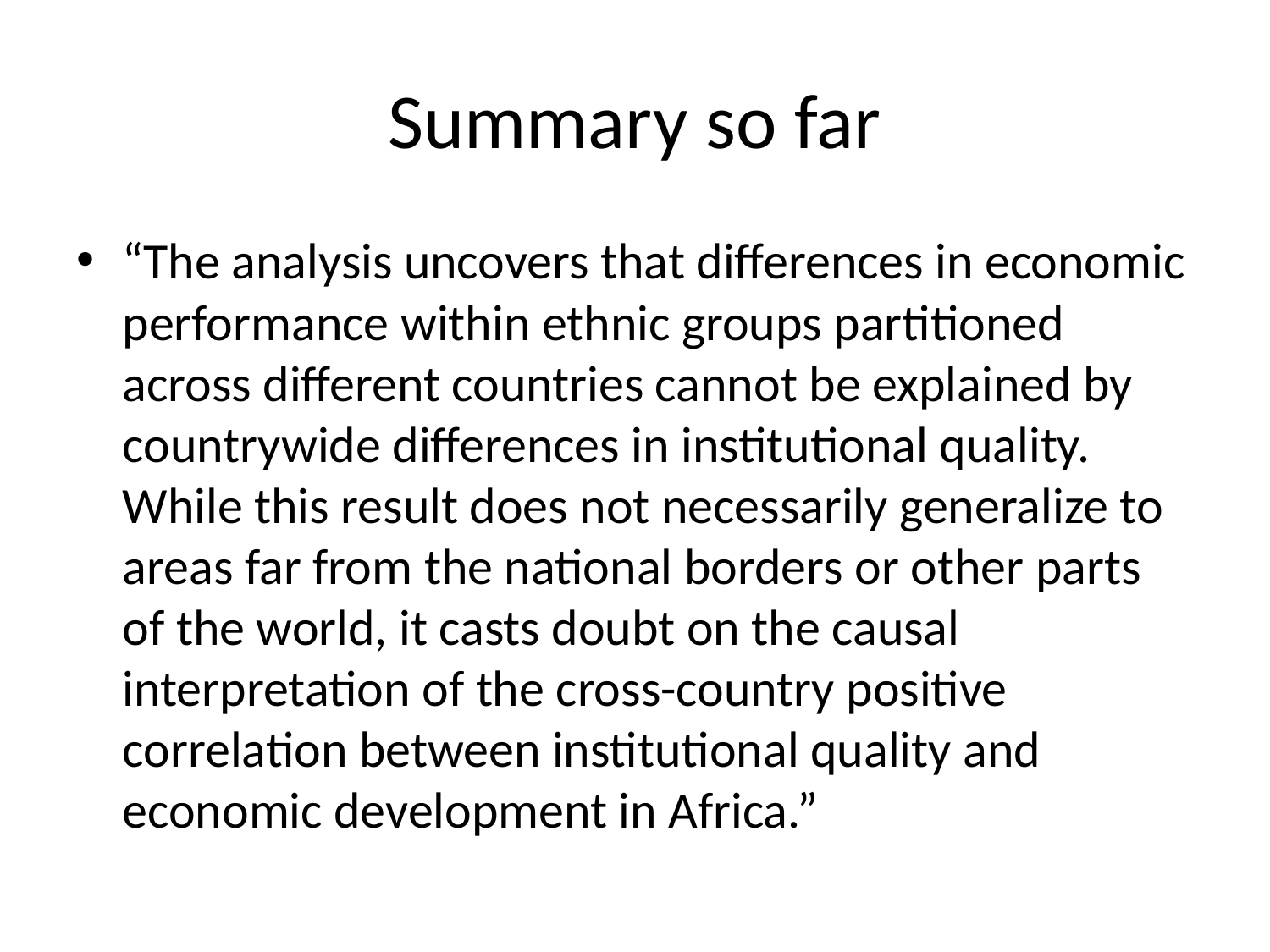

# Summary so far
“The analysis uncovers that differences in economic performance within ethnic groups partitioned across different countries cannot be explained by countrywide differences in institutional quality. While this result does not necessarily generalize to areas far from the national borders or other parts of the world, it casts doubt on the causal interpretation of the cross-country positive correlation between institutional quality and economic development in Africa.”